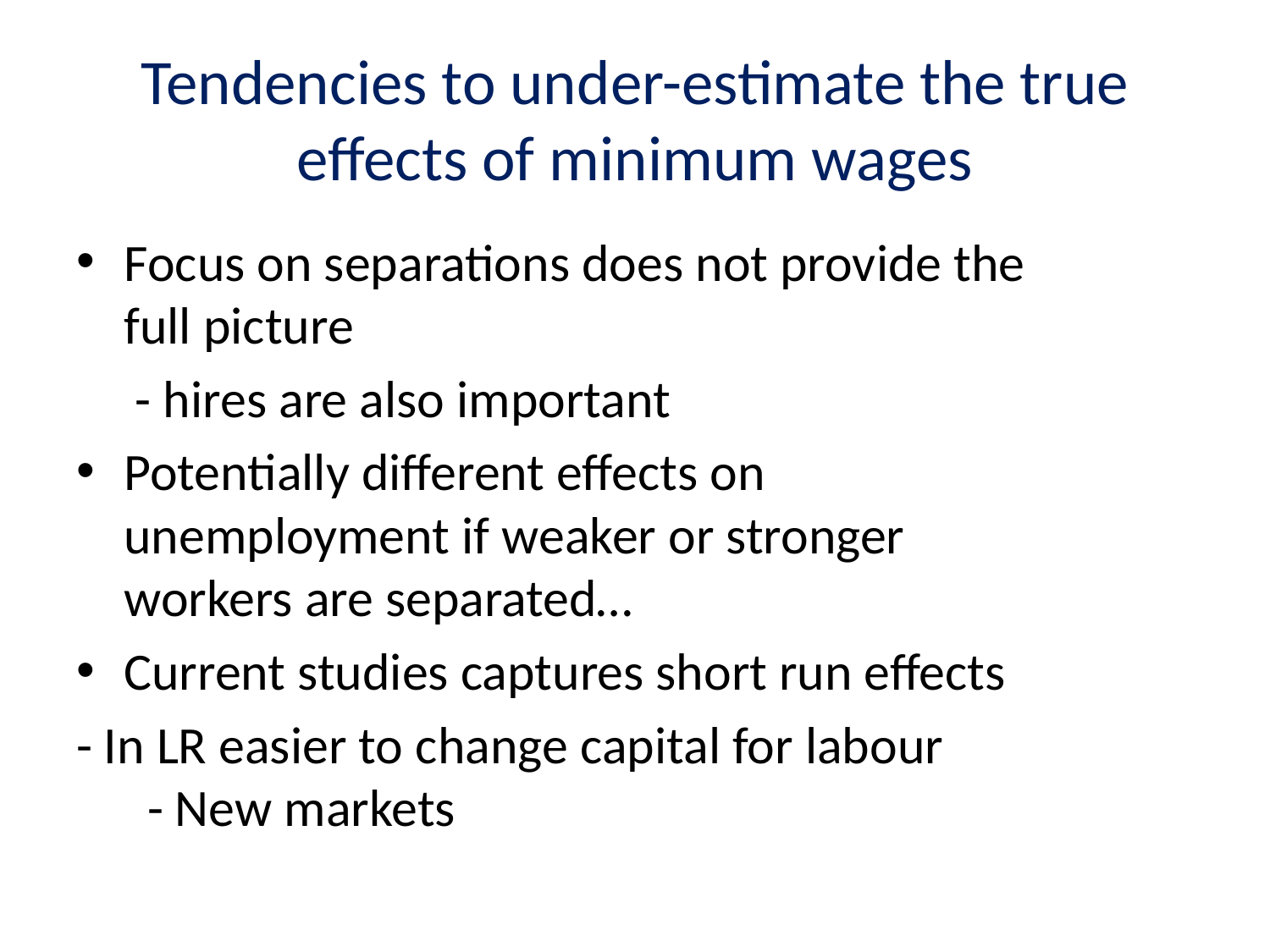

# Tendencies to under-estimate the true effects of minimum wages
Focus on separations does not provide the full picture
     - hires are also important
Potentially different effects on unemployment if weaker or stronger workers are separated…
Current studies captures short run effects
- In LR easier to change capital for labour                - New markets